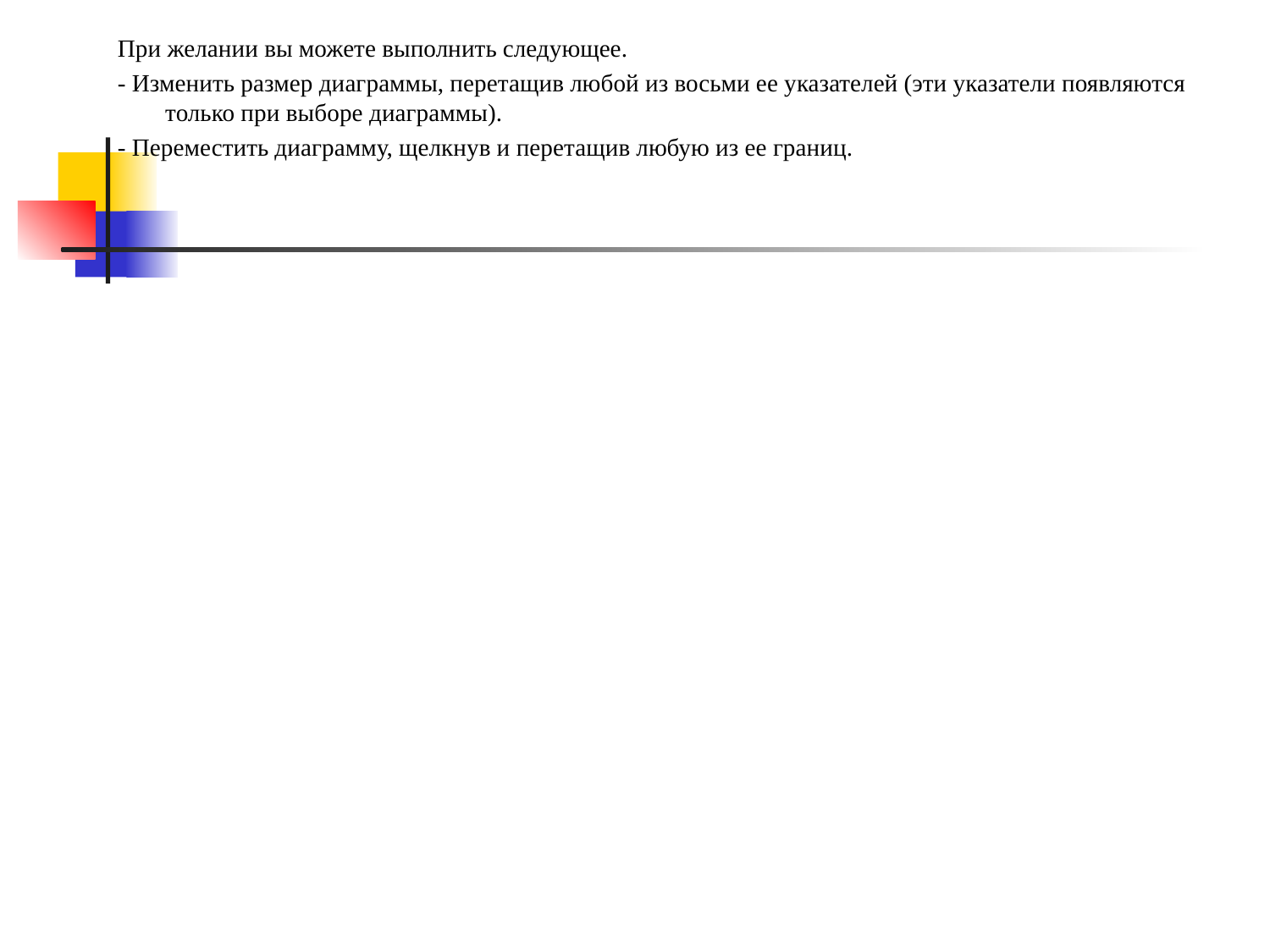

#
При желании вы можете выполнить следующее.
- Изменить размер диаграммы, перетащив любой из восьми ее указателей (эти указатели появляются только при выборе диаграммы).
- Переместить диаграмму, щелкнув и перетащив любую из ее границ.